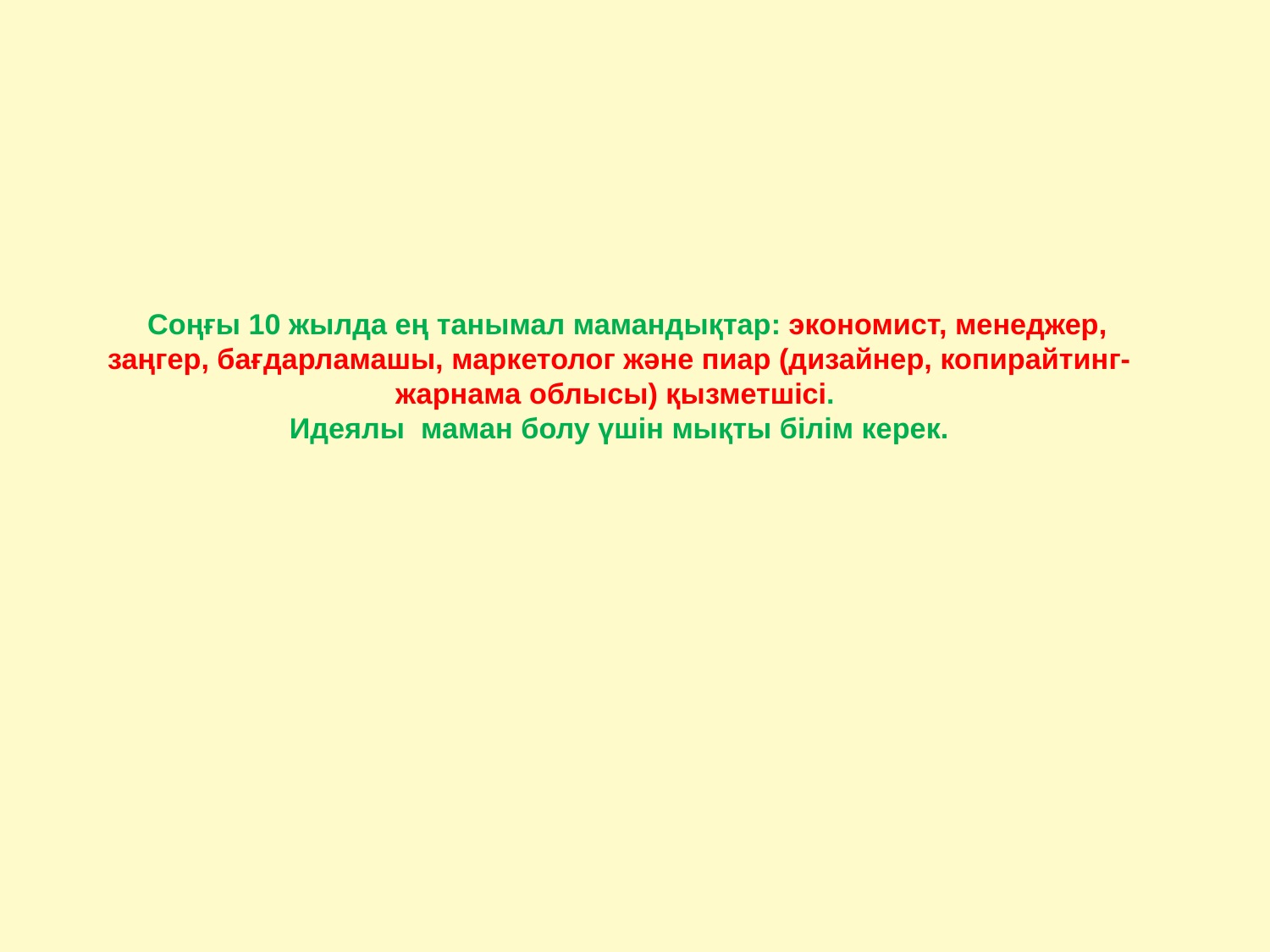

# Соңғы 10 жылда ең танымал мамандықтар: экономист, менеджер, заңгер, бағдарламашы, маркетолог және пиар (дизайнер, копирайтинг-жарнама облысы) қызметшісі. Идеялы  маман болу үшін мықты білім керек.